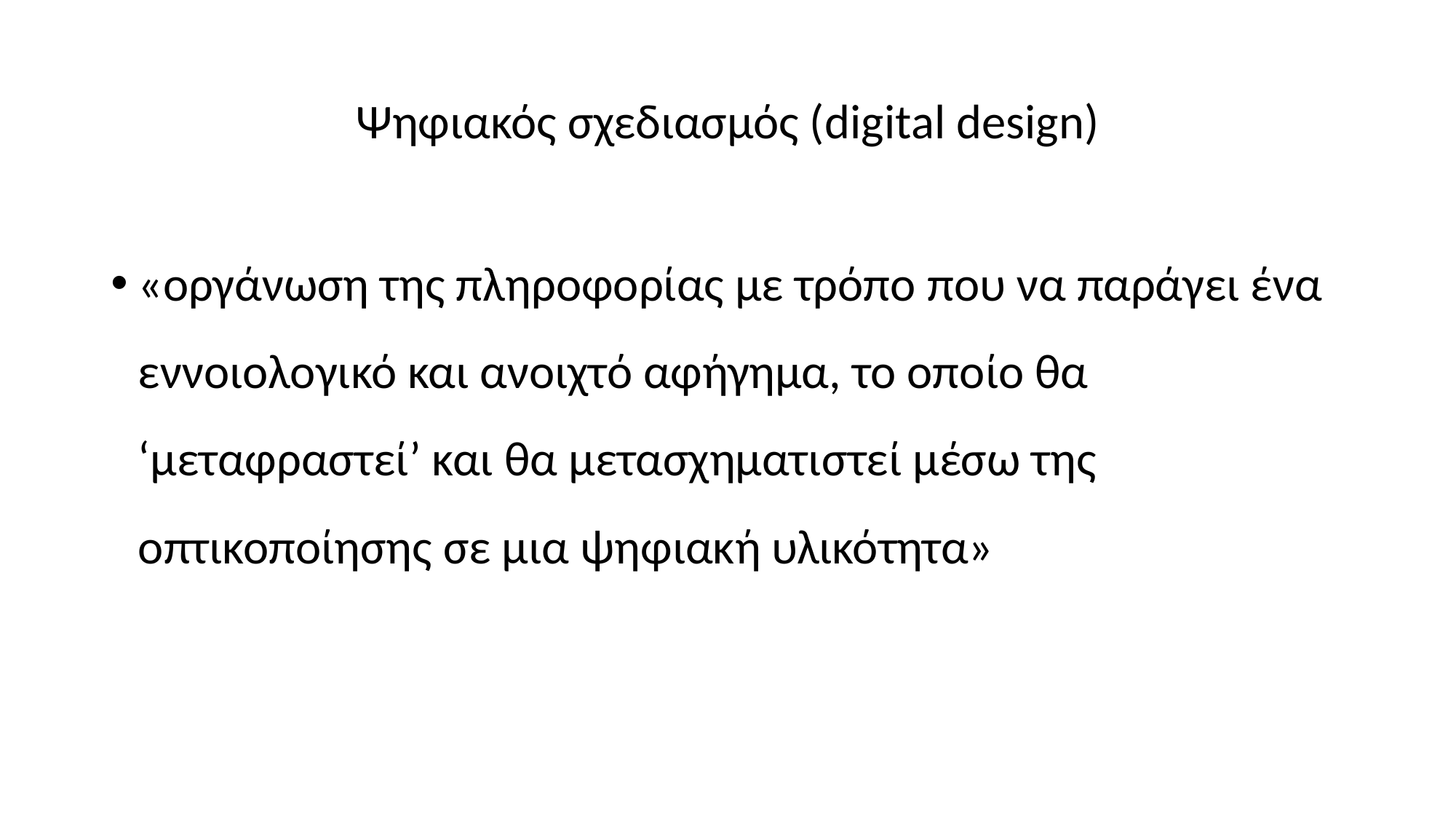

# Ψηφιακός σχεδιασμός (digital design)
«οργάνωση της πληροφορίας με τρόπο που να παράγει ένα εννοιολογικό και ανοιχτό αφήγημα, το οποίο θα ‘μεταφραστεί’ και θα μετασχηματιστεί μέσω της οπτικοποίησης σε μια ψηφιακή υλικότητα»